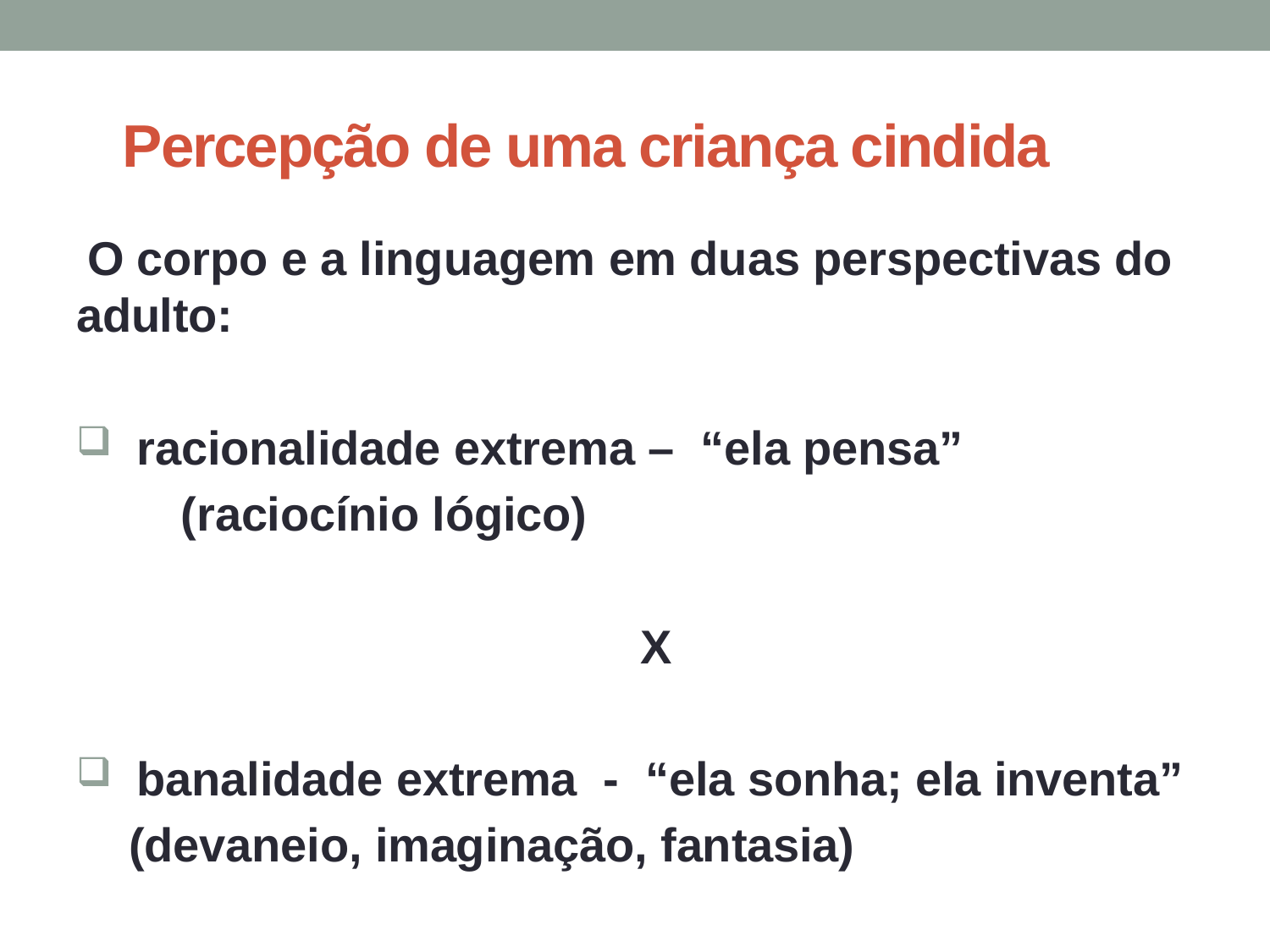

# Percepção de uma criança cindida
 O corpo e a linguagem em duas perspectivas do adulto:

  racionalidade extrema –  “ela pensa”
        (raciocínio lógico)

                                           X

  banalidade extrema  -  “ela sonha; ela inventa”
    (devaneio, imaginação, fantasia)